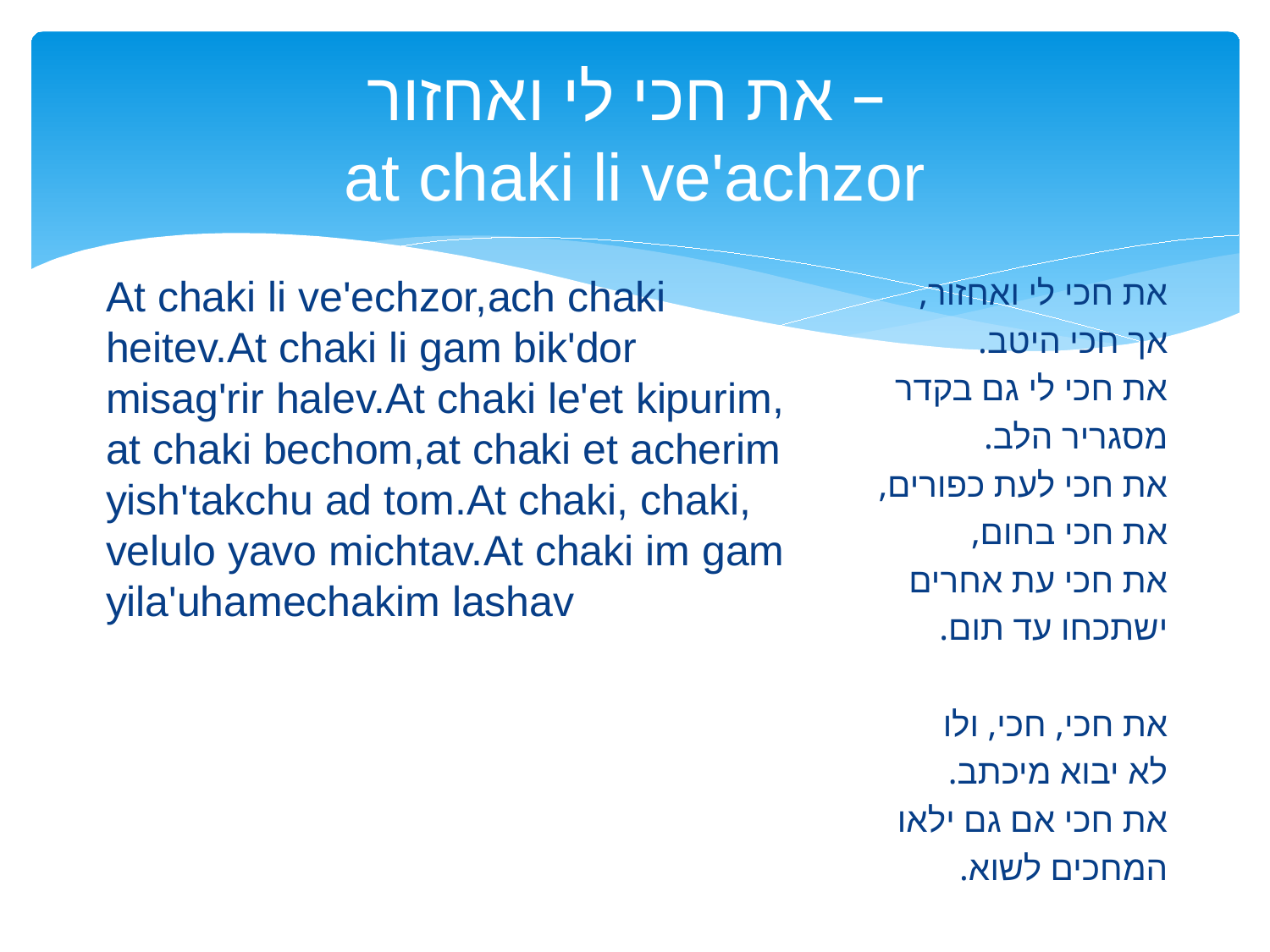

# את חכי לי ואחזור – at chaki li ve'achzor
At chaki li ve'echzor, ach chaki heitev. At chaki li gam bik'dor misag'rir halev. At chaki le'et kipurim, at chaki bechom, at chaki et acherim yish'takchu ad tom.  At chaki, chaki, velu lo yavo michtav. At chaki im gam yila'u hamechakim lashav
את חכי לי ואחזור,
אך חכי היטב.
את חכי לי גם בקדר
מסגריר הלב.
את חכי לעת כפורים,
את חכי בחום,
את חכי עת אחרים
ישתכחו עד תום.

את חכי, חכי, ולו
לא יבוא מיכתב.
את חכי אם גם ילאו
המחכים לשוא.